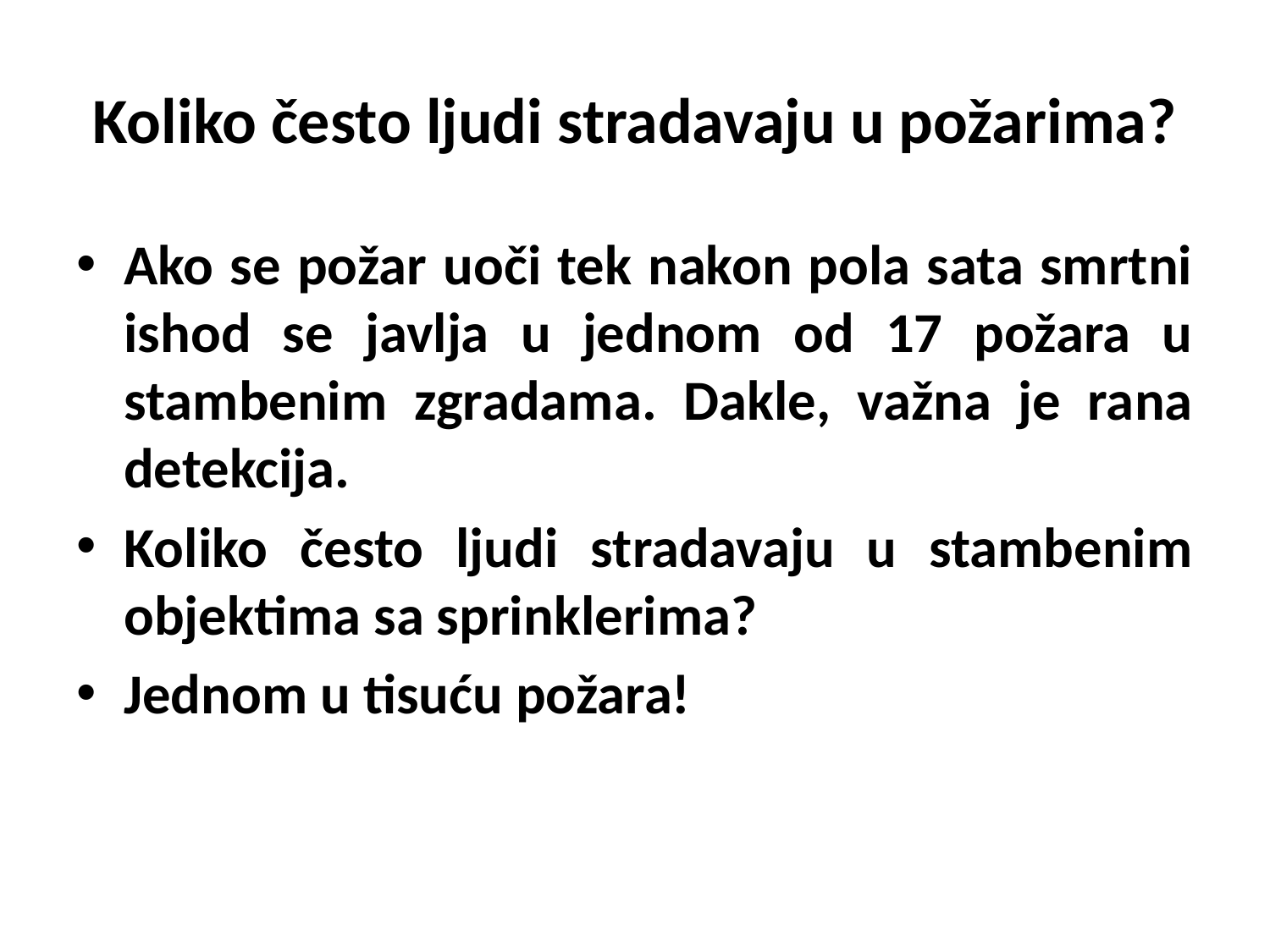

# Koliko često ljudi stradavaju u požarima?
Ako se požar uoči tek nakon pola sata smrtni ishod se javlja u jednom od 17 požara u stambenim zgradama. Dakle, važna je rana detekcija.
Koliko često ljudi stradavaju u stambenim objektima sa sprinklerima?
Jednom u tisuću požara!